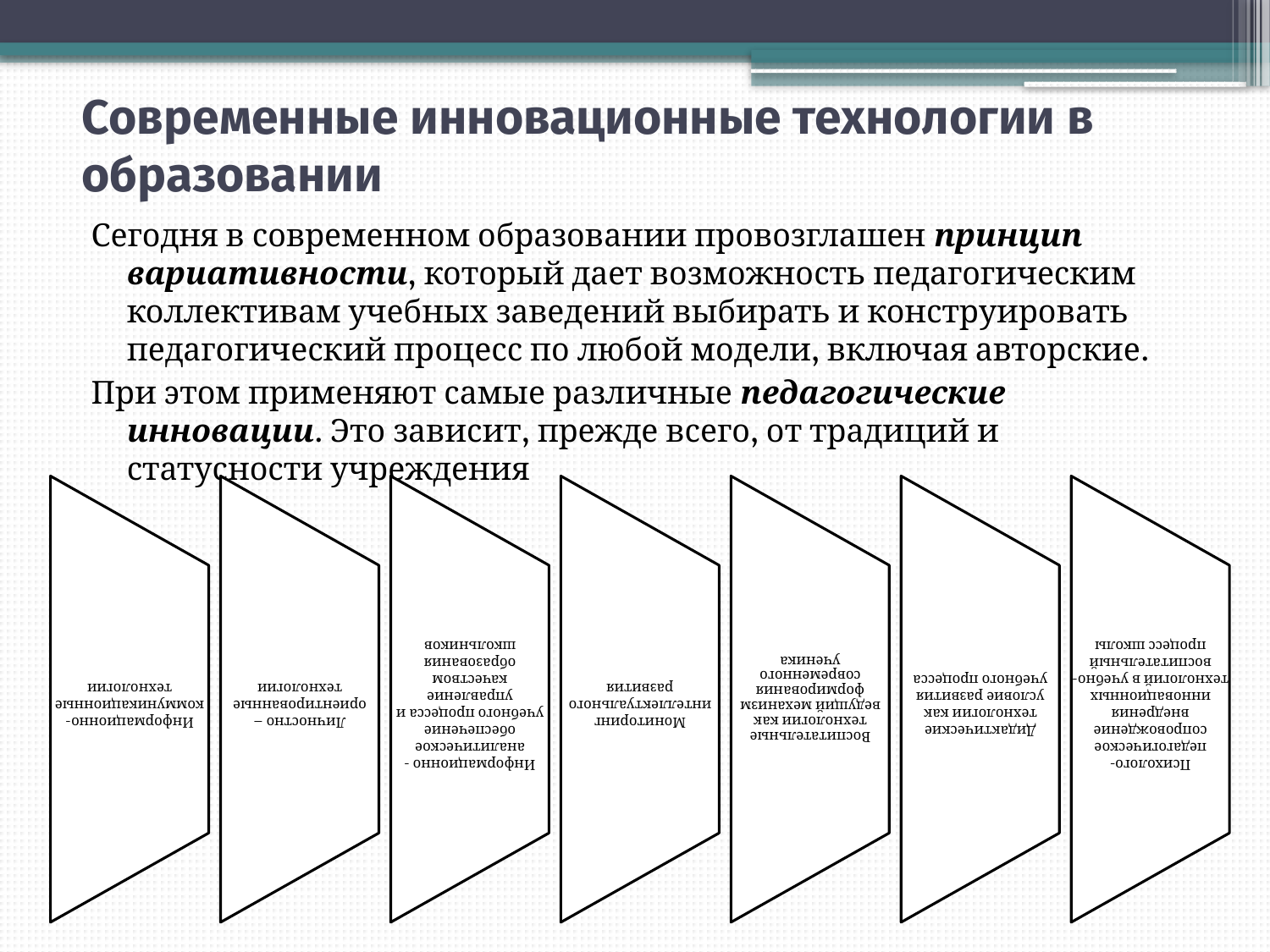

# Современные инновационные технологии в образовании
Сегодня в современном образовании провозглашен принцип вариативности, который дает возможность педагогическим коллективам учебных заведений выбирать и конструировать педагогический процесс по любой модели, включая авторские.
При этом применяют самые различные педагогические инновации. Это зависит, прежде всего, от традиций и статусности учреждения

Информационно-коммуникационные технологии

Личностно – ориентированные технологии

Информационно - аналитическое обеспечение учебного процесса и управление качеством образования школьников

Мониторинг интеллектуального развития

Воспитательные технологии как ведущий механизм формирования современного ученика
Дидактические технологии как условие развития учебного процесса

Психолого-педагогическое сопровождение внедрения инновационных технологий в учебно-воспитательный процесс школы